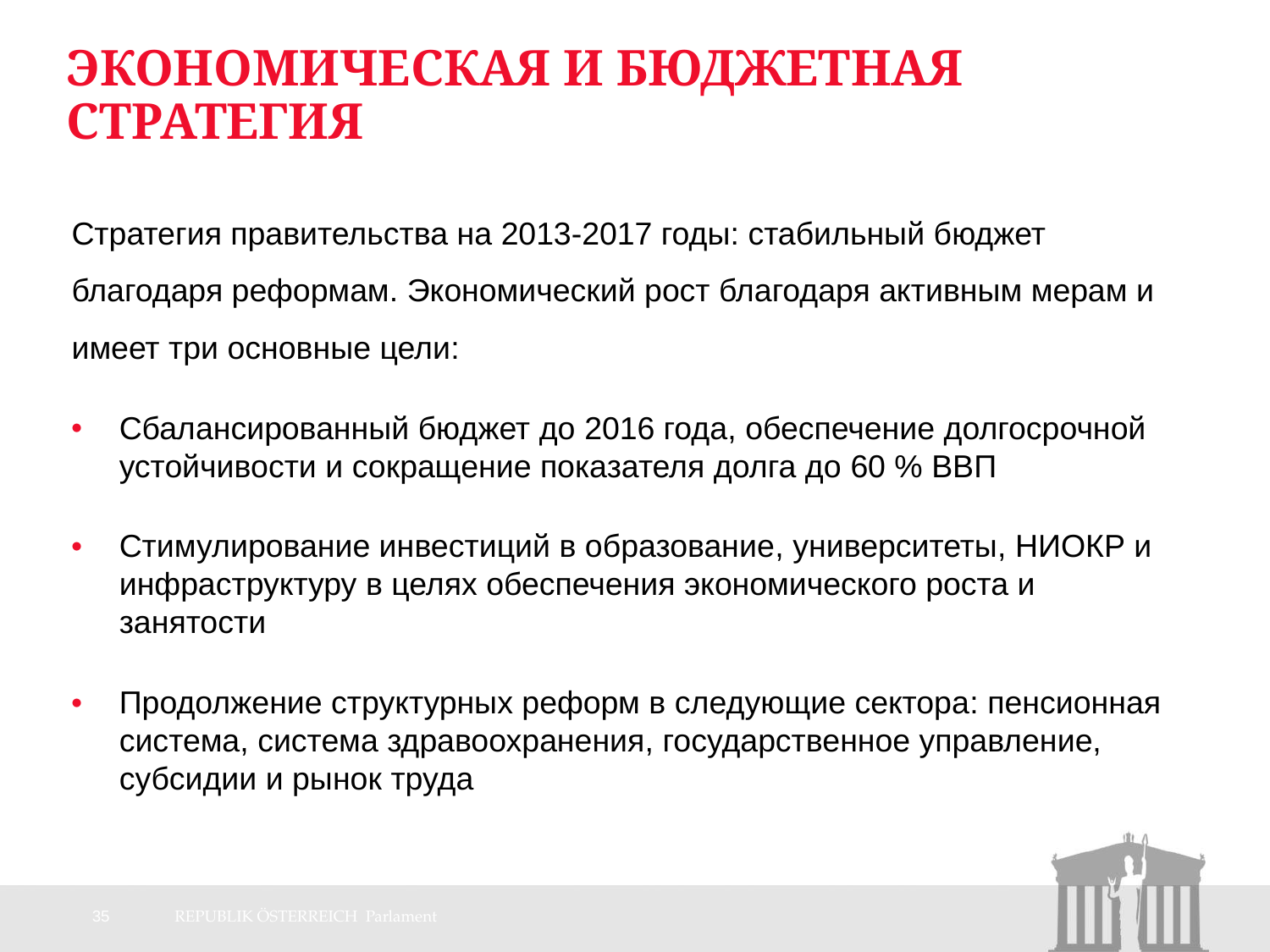

# Экономическая и бюджетная стратегия
Стратегия правительства на 2013-2017 годы: стабильный бюджет благодаря реформам. Экономический рост благодаря активным мерам и имеет три основные цели:
Сбалансированный бюджет до 2016 года, обеспечение долгосрочной устойчивости и сокращение показателя долга до 60 % ВВП
Стимулирование инвестиций в образование, университеты, НИОКР и инфраструктуру в целях обеспечения экономического роста и занятости
Продолжение структурных реформ в следующие сектора: пенсионная система, система здравоохранения, государственное управление, субсидии и рынок труда
35
REPUBLIK ÖSTERREICH  Parlament